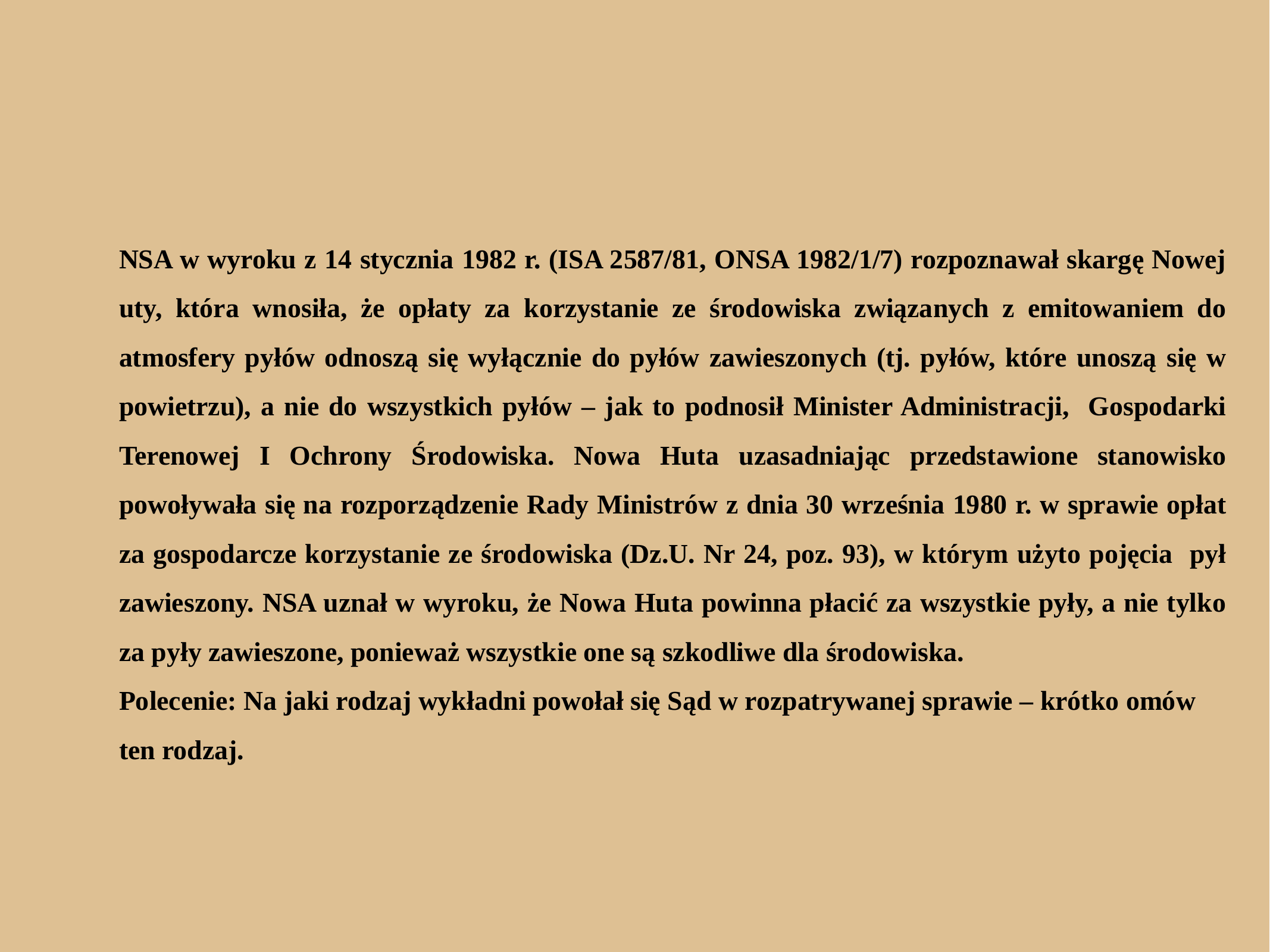

# NSA w wyroku z 14 stycznia 1982 r. (ISA 2587/81, ONSA 1982/1/7) rozpoznawał skargę Nowej uty, która wnosiła, że opłaty za korzystanie ze środowiska związanych z emitowaniem do atmosfery pyłów odnoszą się wyłącznie do pyłów zawieszonych (tj. pyłów, które unoszą się w powietrzu), a nie do wszystkich pyłów – jak to podnosił Minister Administracji,  Gospodarki Terenowej I Ochrony Środowiska. Nowa Huta uzasadniając przedstawione stanowisko powoływała się na rozporządzenie Rady Ministrów z dnia 30 września 1980 r. w sprawie opłat za gospodarcze korzystanie ze środowiska (Dz.U. Nr 24, poz. 93), w którym użyto pojęcia  pył zawieszony. NSA uznał w wyroku, że Nowa Huta powinna płacić za wszystkie pyły, a nie tylko za pyły zawieszone, ponieważ wszystkie one są szkodliwe dla środowiska.
Polecenie: Na jaki rodzaj wykładni powołał się Sąd w rozpatrywanej sprawie – krótko omów ten rodzaj.